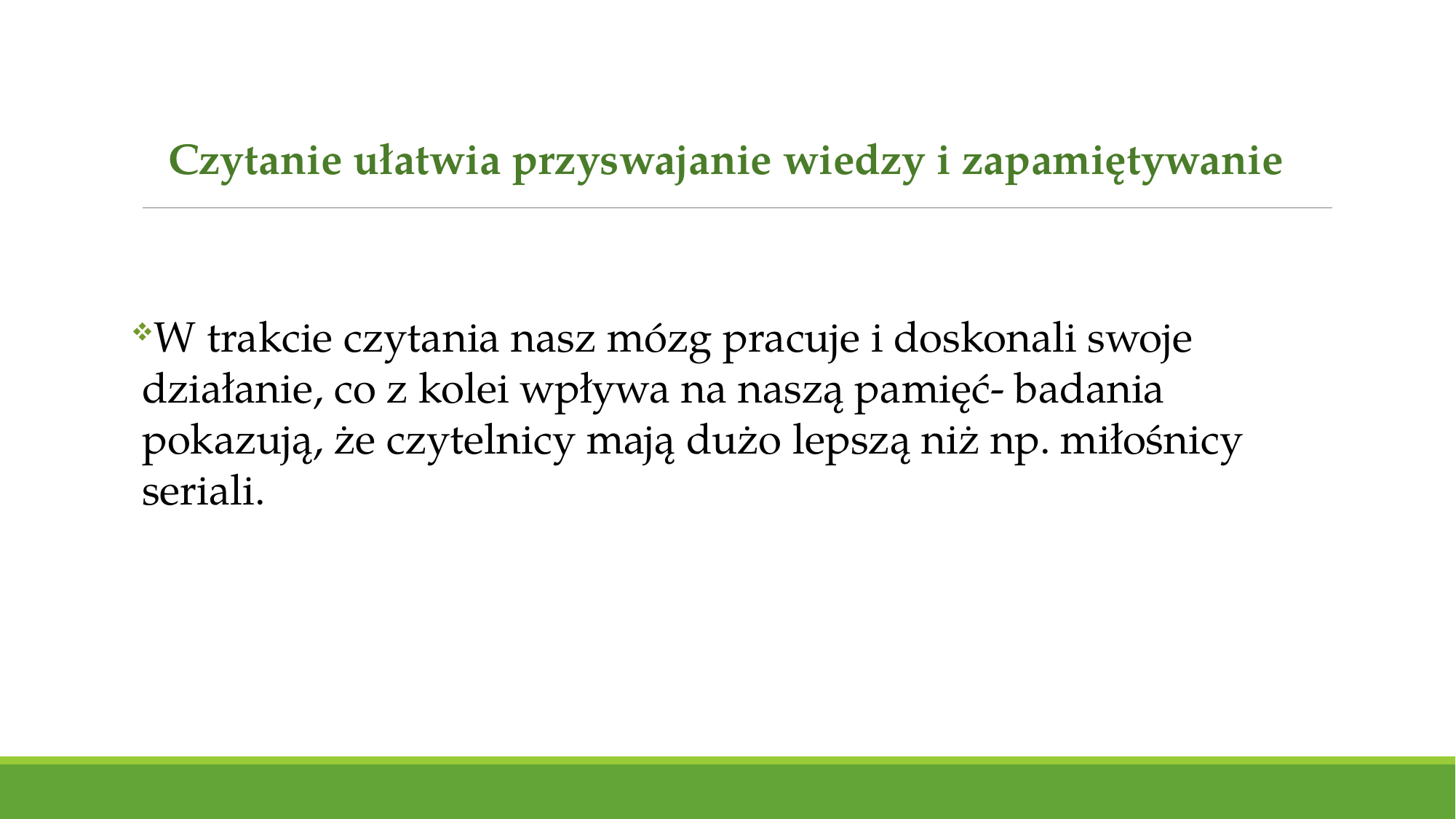

# Czytanie ułatwia przyswajanie wiedzy i zapamiętywanie

W trakcie czytania nasz mózg pracuje i doskonali swoje działanie, co z kolei wpływa na naszą pamięć- badania pokazują, że czytelnicy mają dużo lepszą niż np. miłośnicy seriali.